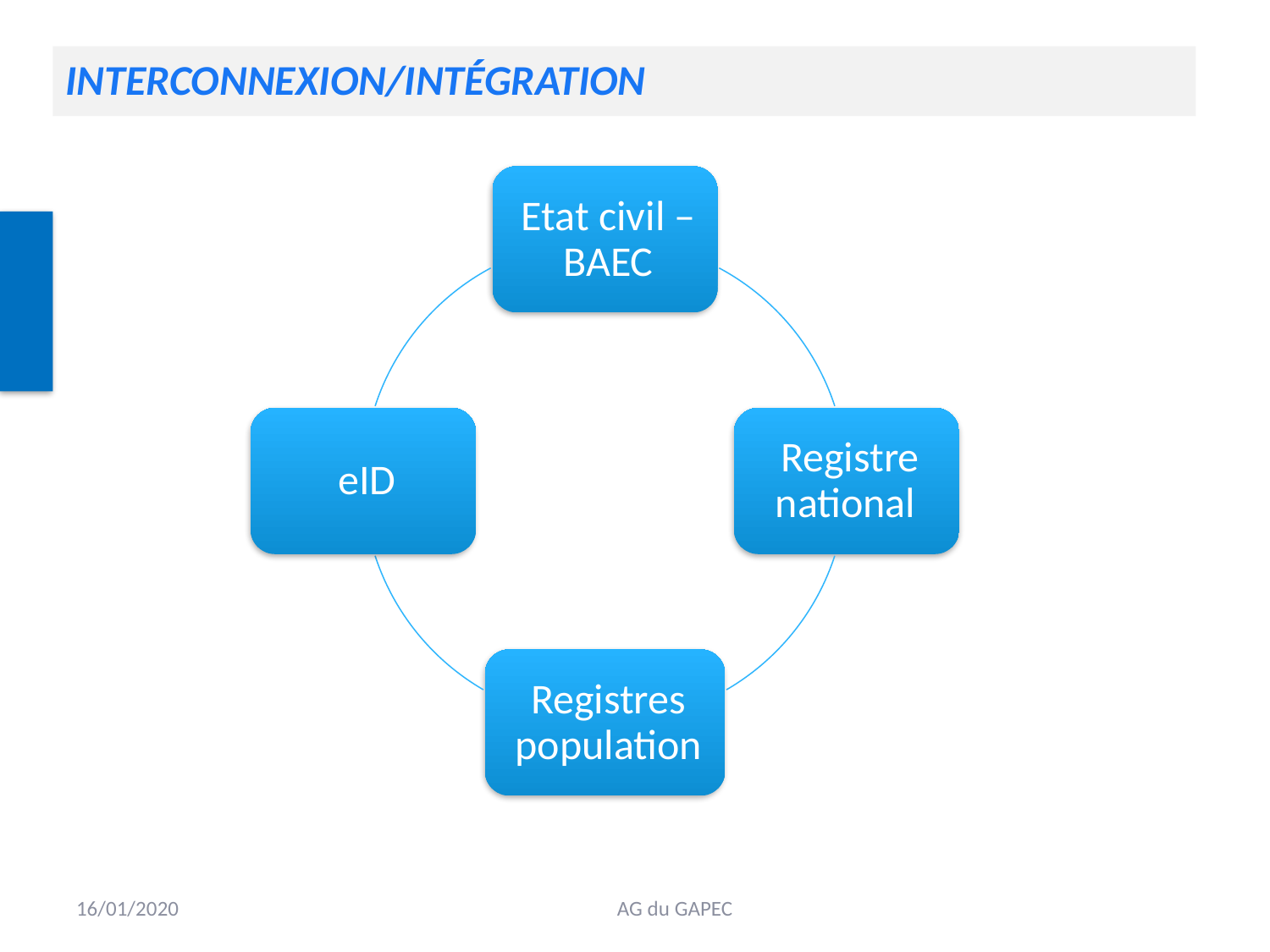

# Interconnexion/Intégration
Etat civil – BAEC
Registre national
Registres population
eID

16/01/2020
AG du GAPEC